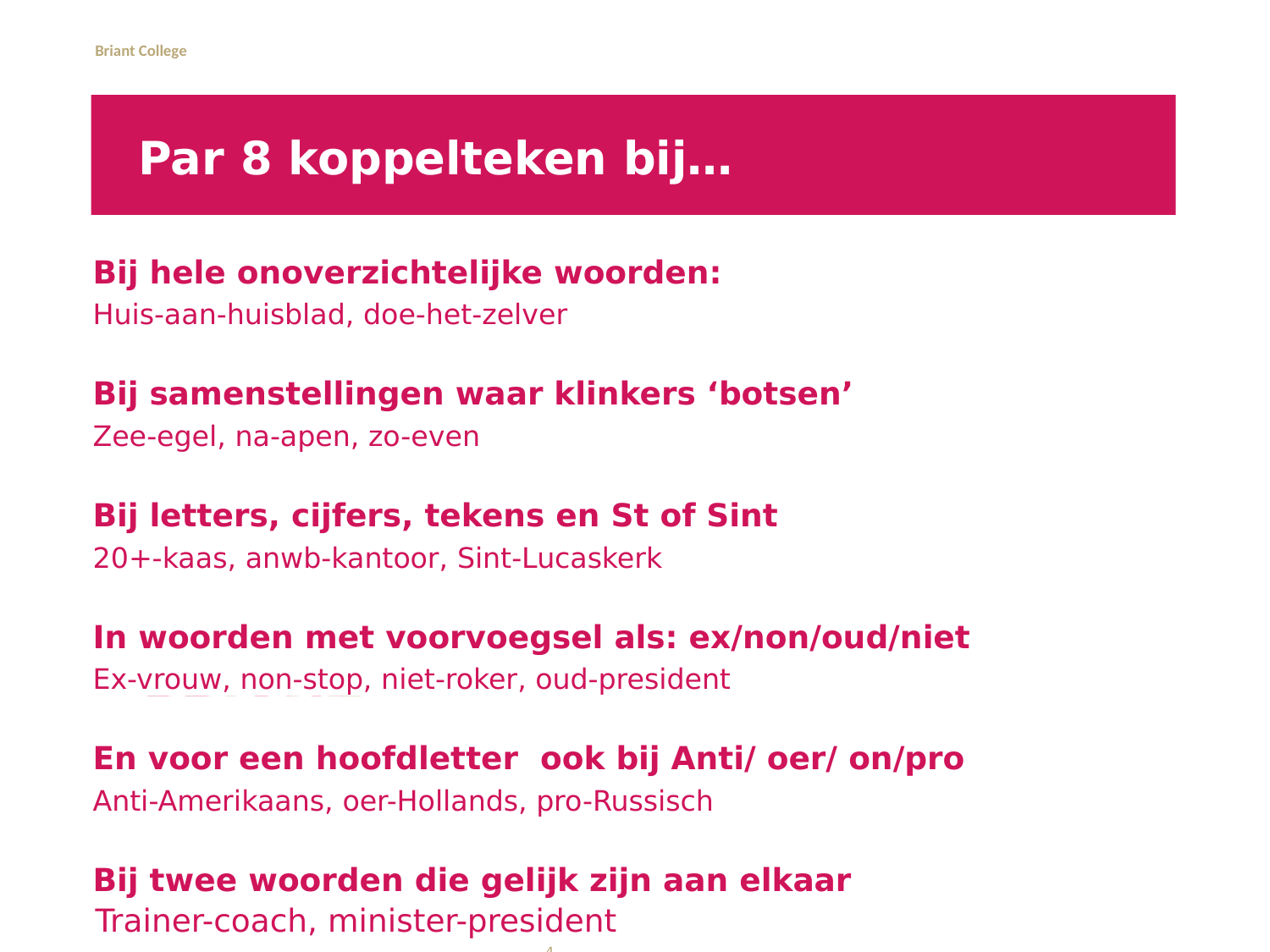

# Par 8 koppelteken bij…
Bij hele onoverzichtelijke woorden:
Huis-aan-huisblad, doe-het-zelver

Bij samenstellingen waar klinkers ‘botsen’
Zee-egel, na-apen, zo-even

Bij letters, cijfers, tekens en St of Sint
20+-kaas, anwb-kantoor, Sint-Lucaskerk

In woorden met voorvoegsel als: ex/non/oud/niet
Ex-vrouw, non-stop, niet-roker, oud-president

En voor een hoofdletter  ook bij Anti/ oer/ on/pro
Anti-Amerikaans, oer-Hollands, pro-Russisch

Bij twee woorden die gelijk zijn aan elkaar
Trainer-coach, minister-president
4